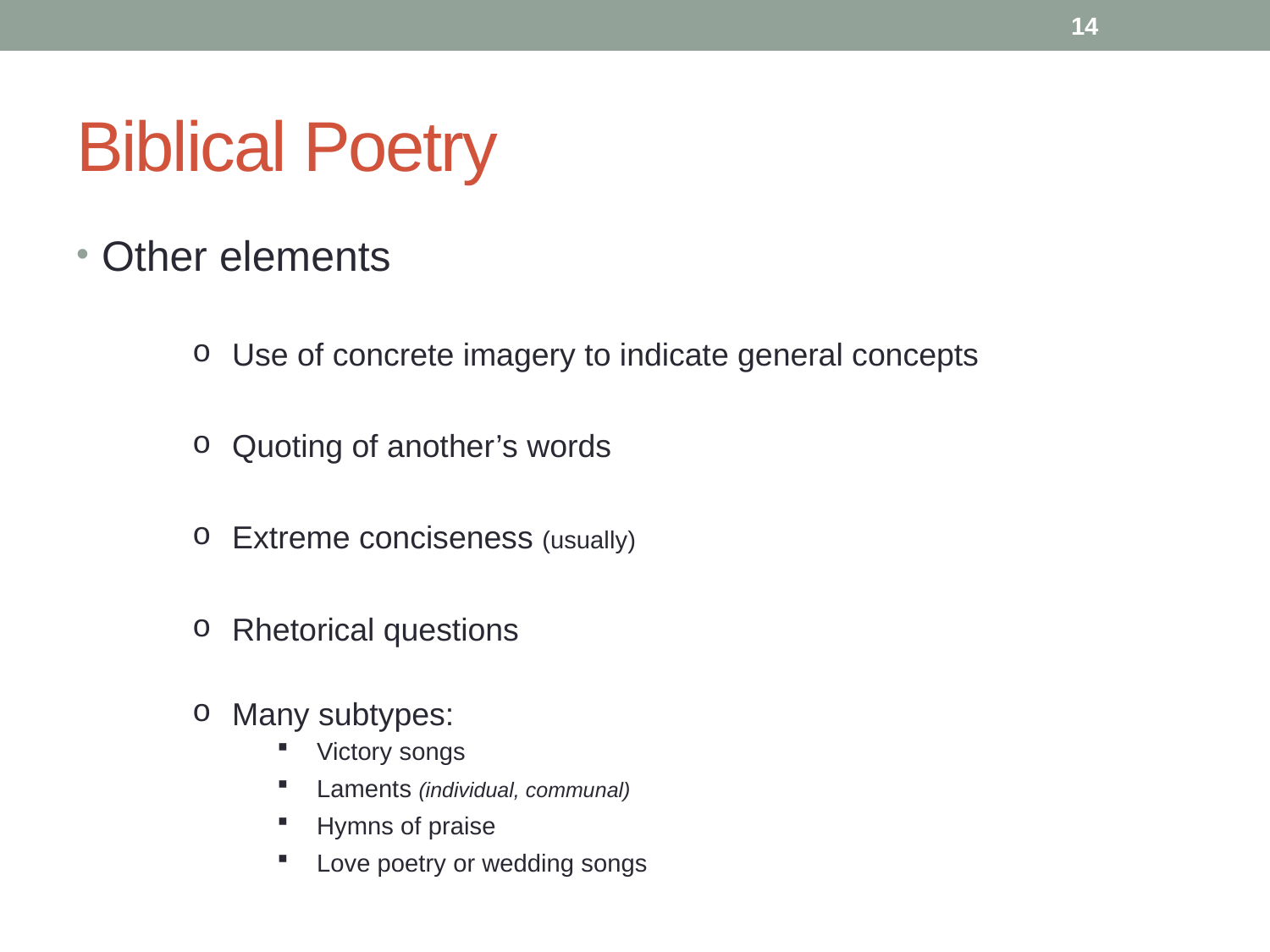

14
# Biblical Poetry
Other elements

Use of concrete imagery to indicate general concepts
Quoting of another’s words
Extreme conciseness (usually)
Rhetorical questions
Many subtypes:
Victory songs
Laments (individual, communal)
Hymns of praise
Love poetry or wedding songs